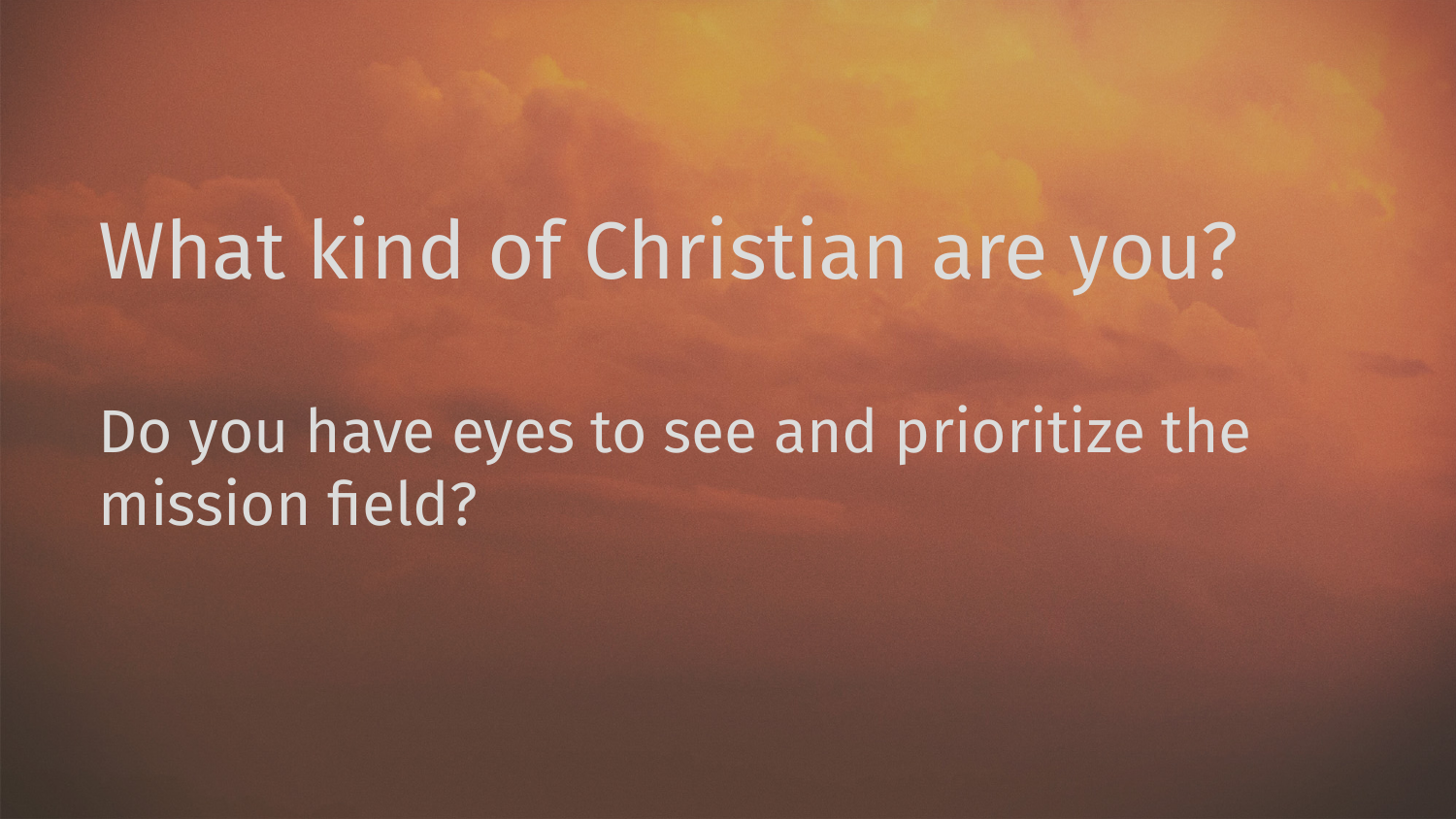

What kind of Christian are you?

Do you have eyes to see and prioritize the mission field?